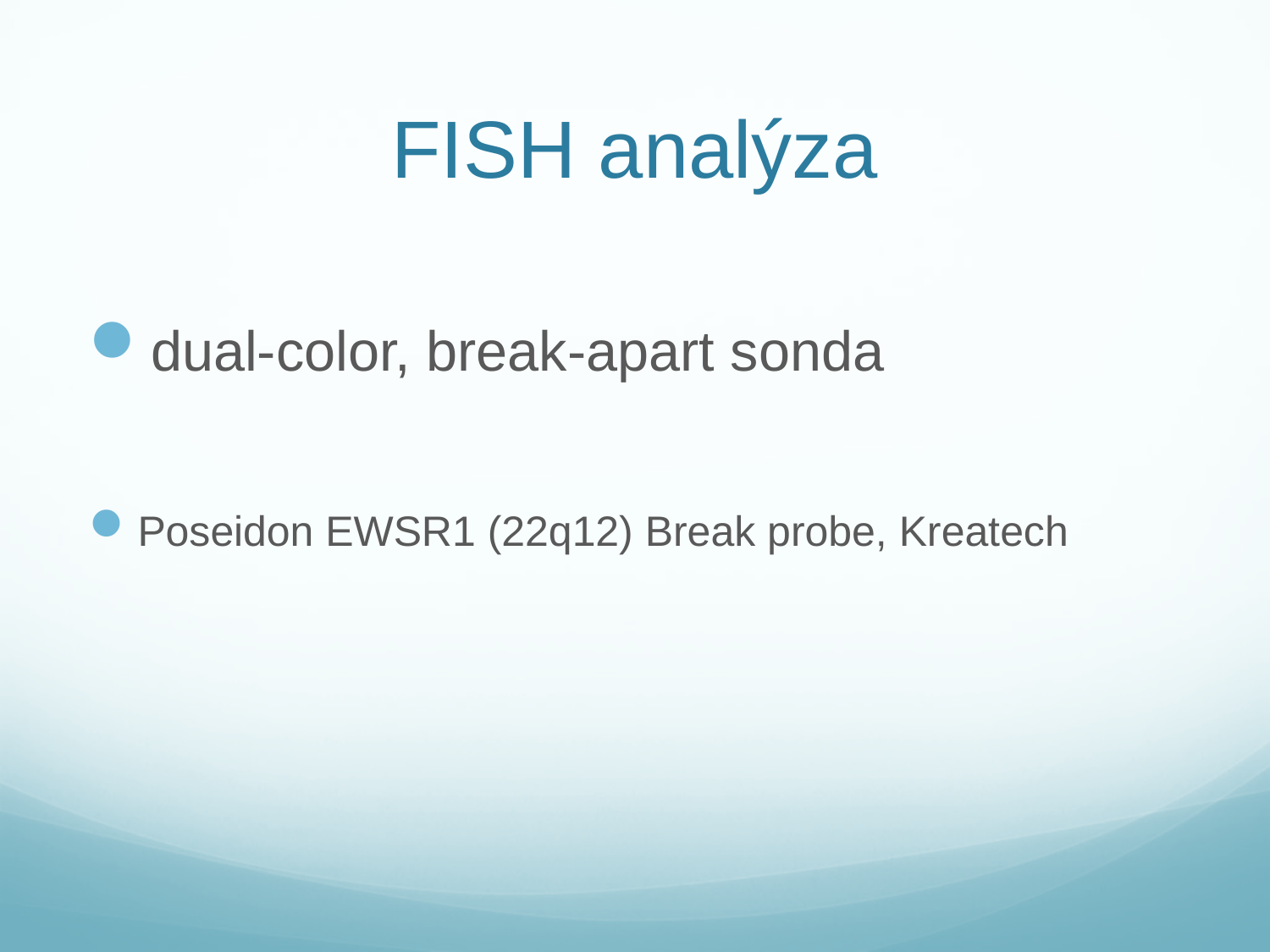

# FISH analýza

dual-color, break-apart sonda

Poseidon EWSR1 (22q12) Break probe, Kreatech